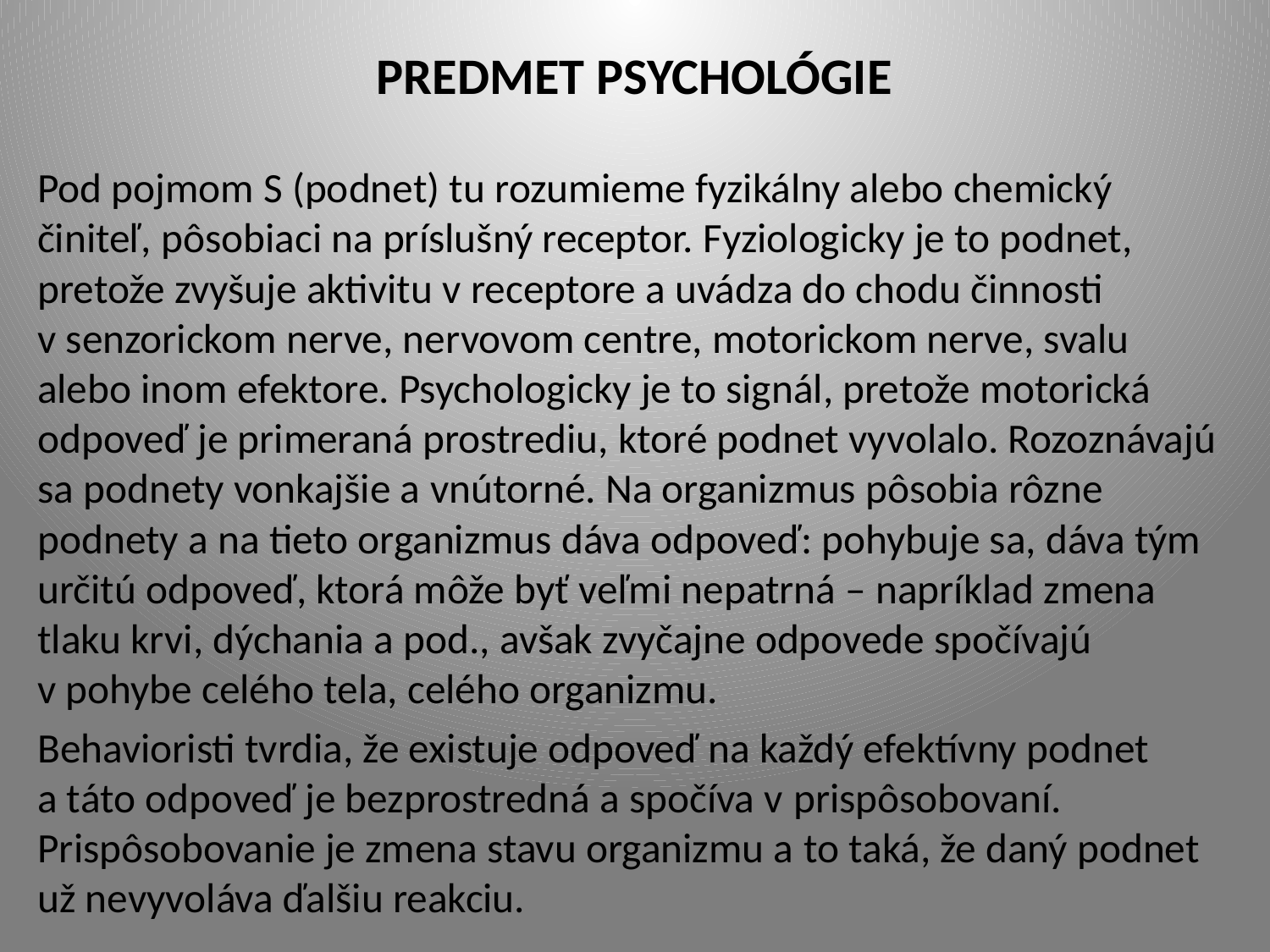

# PREDMET PSYCHOLÓGIE

Pod pojmom S (podnet) tu rozumieme fyzikálny alebo chemický činiteľ, pôsobiaci na príslušný receptor. Fyziologicky je to podnet, pretože zvyšuje aktivitu v receptore a uvádza do chodu činnosti v senzorickom nerve, nervovom centre, motorickom nerve, svalu alebo inom efektore. Psychologicky je to signál, pretože motorická odpoveď je primeraná prostrediu, ktoré podnet vyvolalo. Rozoznávajú sa podnety vonkajšie a vnútorné. Na organizmus pôsobia rôzne podnety a na tieto organizmus dáva odpoveď: pohybuje sa, dáva tým určitú odpoveď, ktorá môže byť veľmi nepatrná – napríklad zmena tlaku krvi, dýchania a pod., avšak zvyčajne odpovede spočívajú v pohybe celého tela, celého organizmu.
Behavioristi tvrdia, že existuje odpoveď na každý efektívny podnet a táto odpoveď je bezprostredná a spočíva v prispôsobovaní. Prispôsobovanie je zmena stavu organizmu a to taká, že daný podnet už nevyvoláva ďalšiu reakciu.